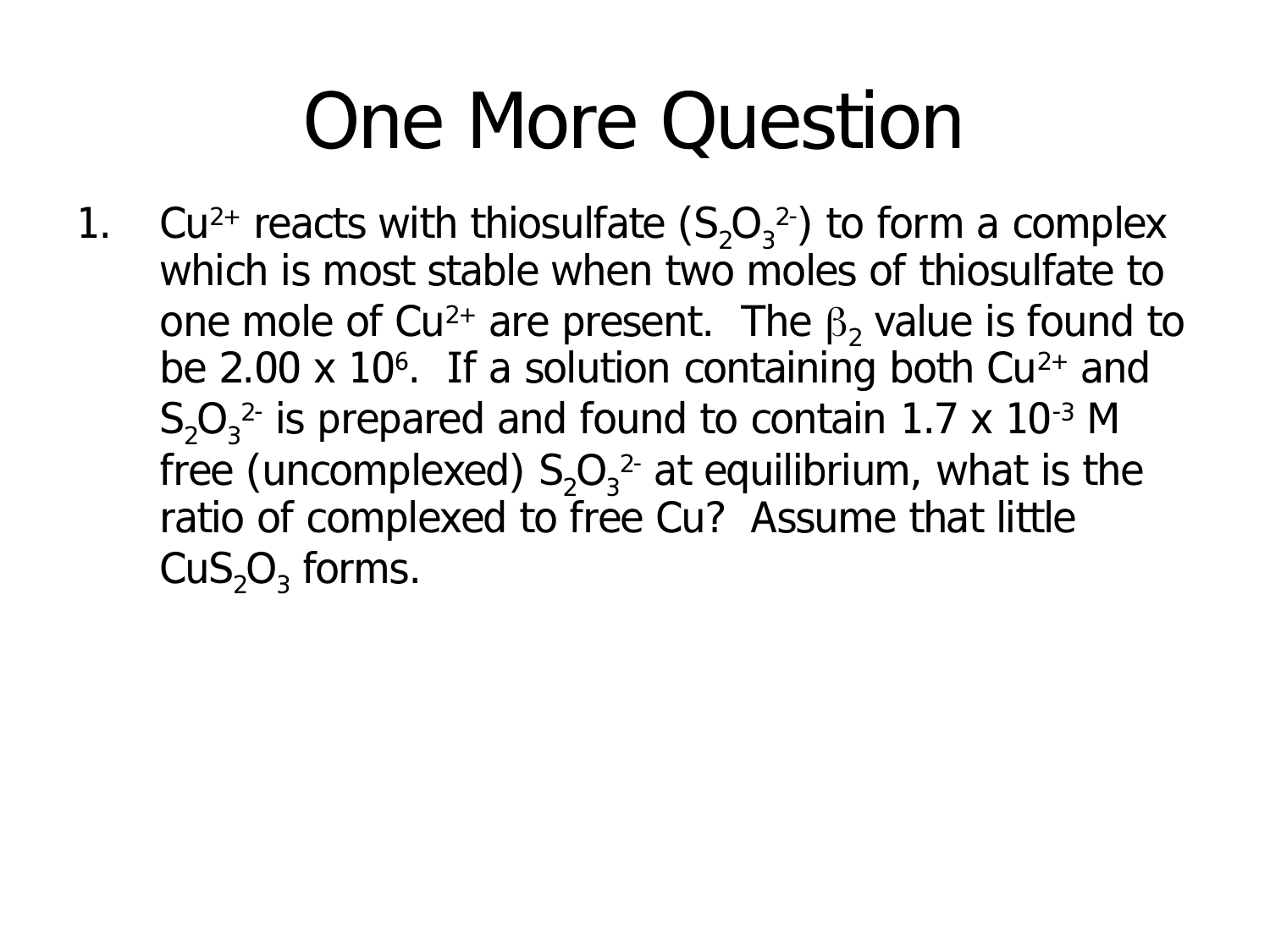

# One More Question
Cu2+ reacts with thiosulfate (S2O32-) to form a complex which is most stable when two moles of thiosulfate to one mole of Cu2+ are present.  The β2 value is found to be 2.00 x 106.  If a solution containing both Cu2+ and S2O32- is prepared and found to contain 1.7 x 10-3 M free (uncomplexed) S2O32- at equilibrium, what is the ratio of complexed to free Cu?  Assume that little CuS2O3 forms.